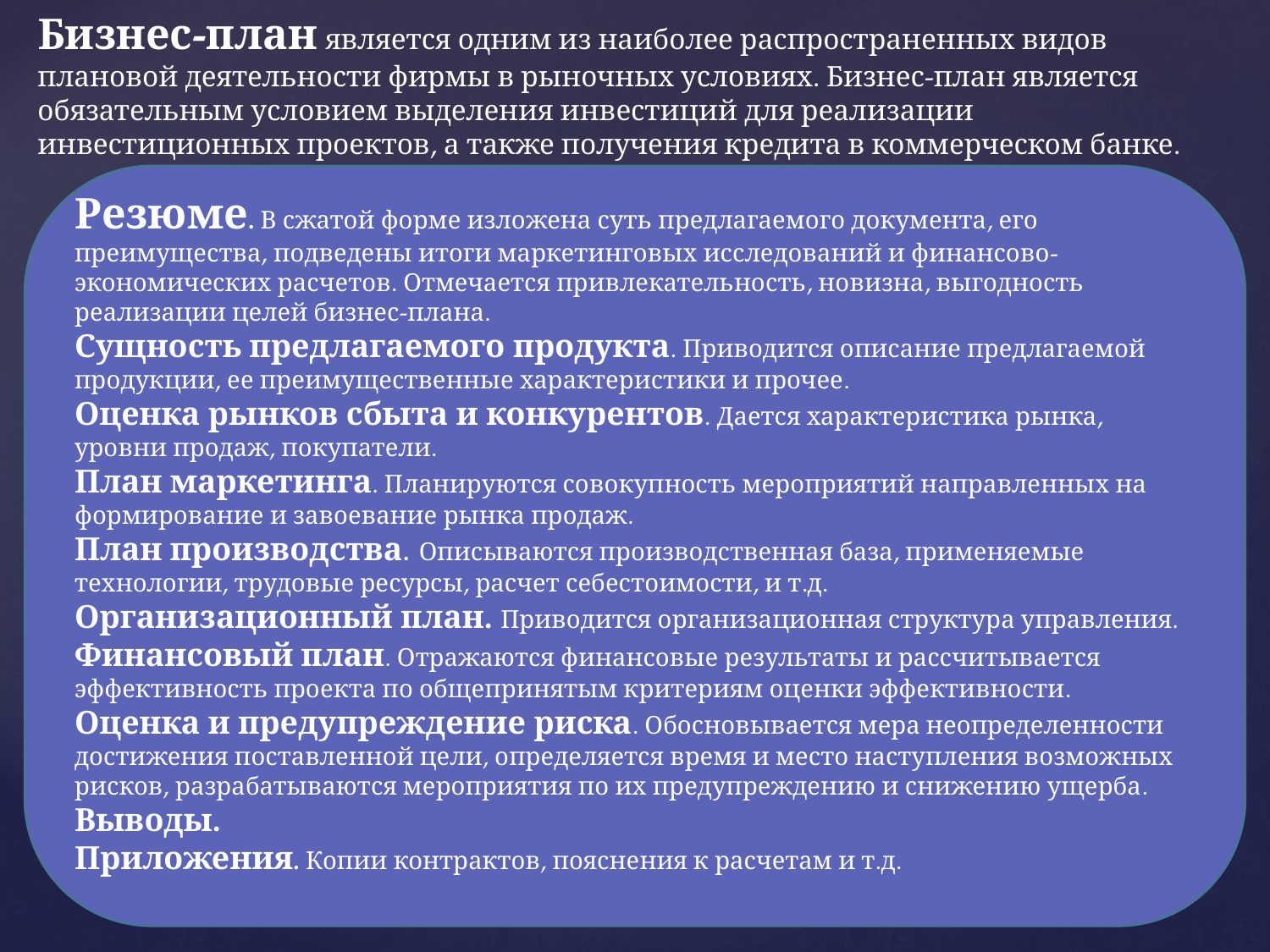

# Бизнес-план является одним из наиболее распространенных видов плановой деятельности фирмы в рыночных условиях. Бизнес-план является обязательным условием выделения инвестиций для реализации инвестиционных проектов, а также получения кредита в коммерческом банке.
Резюме. В сжатой форме изложена суть предлагаемого документа, его преимущества, подведены итоги маркетинговых исследований и финансово-экономических расчетов. Отмечается привлекательность, новизна, выгодность реализации целей бизнес-плана.
Сущность предлагаемого продукта. Приводится описание предлагаемой продукции, ее преимущественные характеристики и прочее.
Оценка рынков сбыта и конкурентов. Дается характеристика рынка, уровни продаж, покупатели.
План маркетинга. Планируются совокупность мероприятий направленных на формирование и завоевание рынка продаж.
План производства. Описываются производственная база, применяемые технологии, трудовые ресурсы, расчет себестоимости, и т.д.
Организационный план. Приводится организационная структура управления.
Финансовый план. Отражаются финансовые результаты и рассчитывается эффективность проекта по общепринятым критериям оценки эффективности.
Оценка и предупреждение риска. Обосновывается мера неопределенности достижения поставленной цели, определяется время и место наступления возможных рисков, разрабатываются мероприятия по их предупреждению и снижению ущерба.
Выводы.
Приложения. Копии контрактов, пояснения к расчетам и т.д.